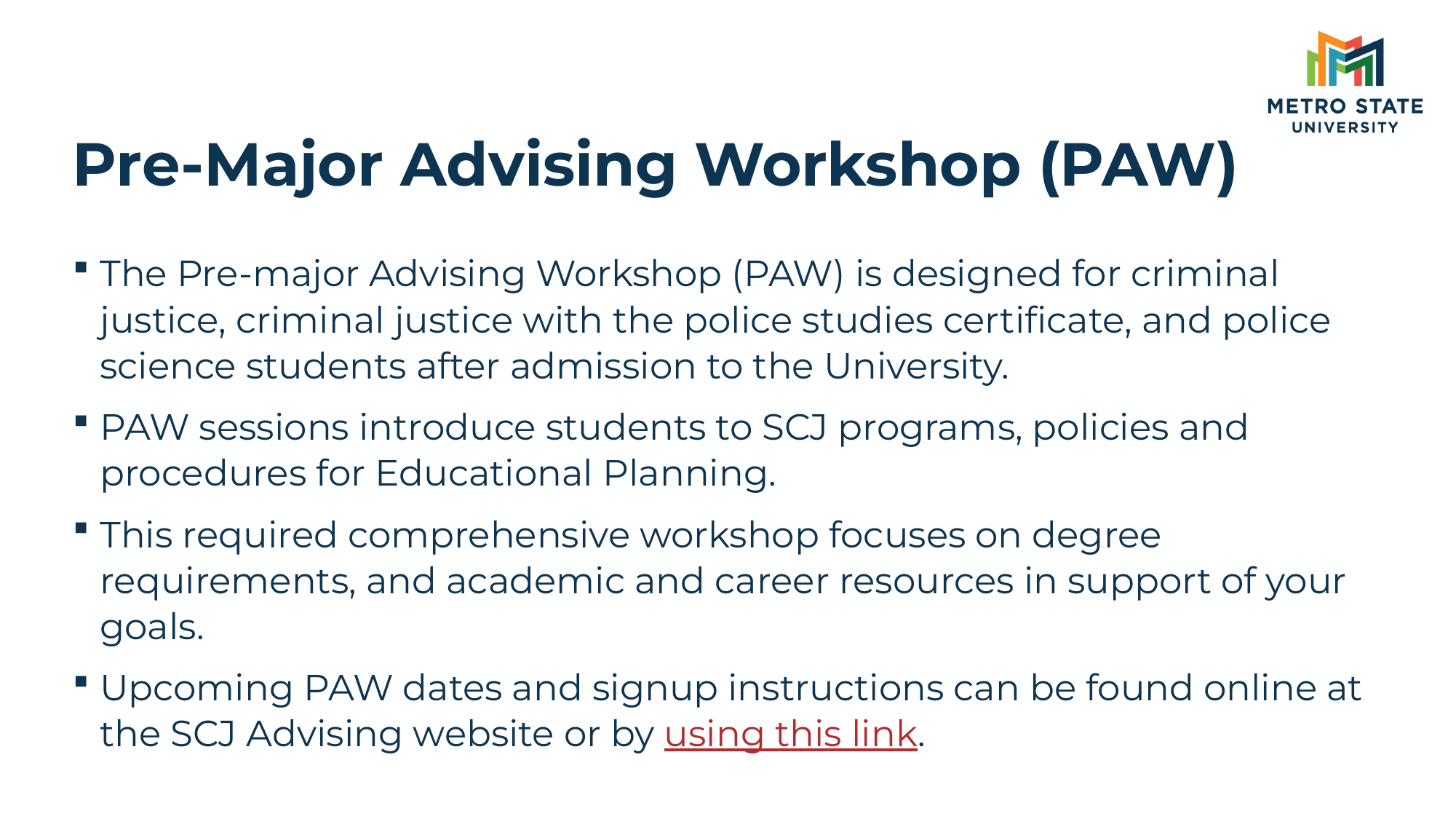

# Pre-Major Advising Workshop (PAW)
The Pre-major Advising Workshop (PAW) is designed for criminal justice, criminal justice with the police studies certificate, and police science students after admission to the University.
PAW sessions introduce students to SCJ programs, policies and procedures for Educational Planning.
This required comprehensive workshop focuses on degree requirements, and academic and career resources in support of your goals.
Upcoming PAW dates and signup instructions can be found online at the SCJ Advising website or by using this link.